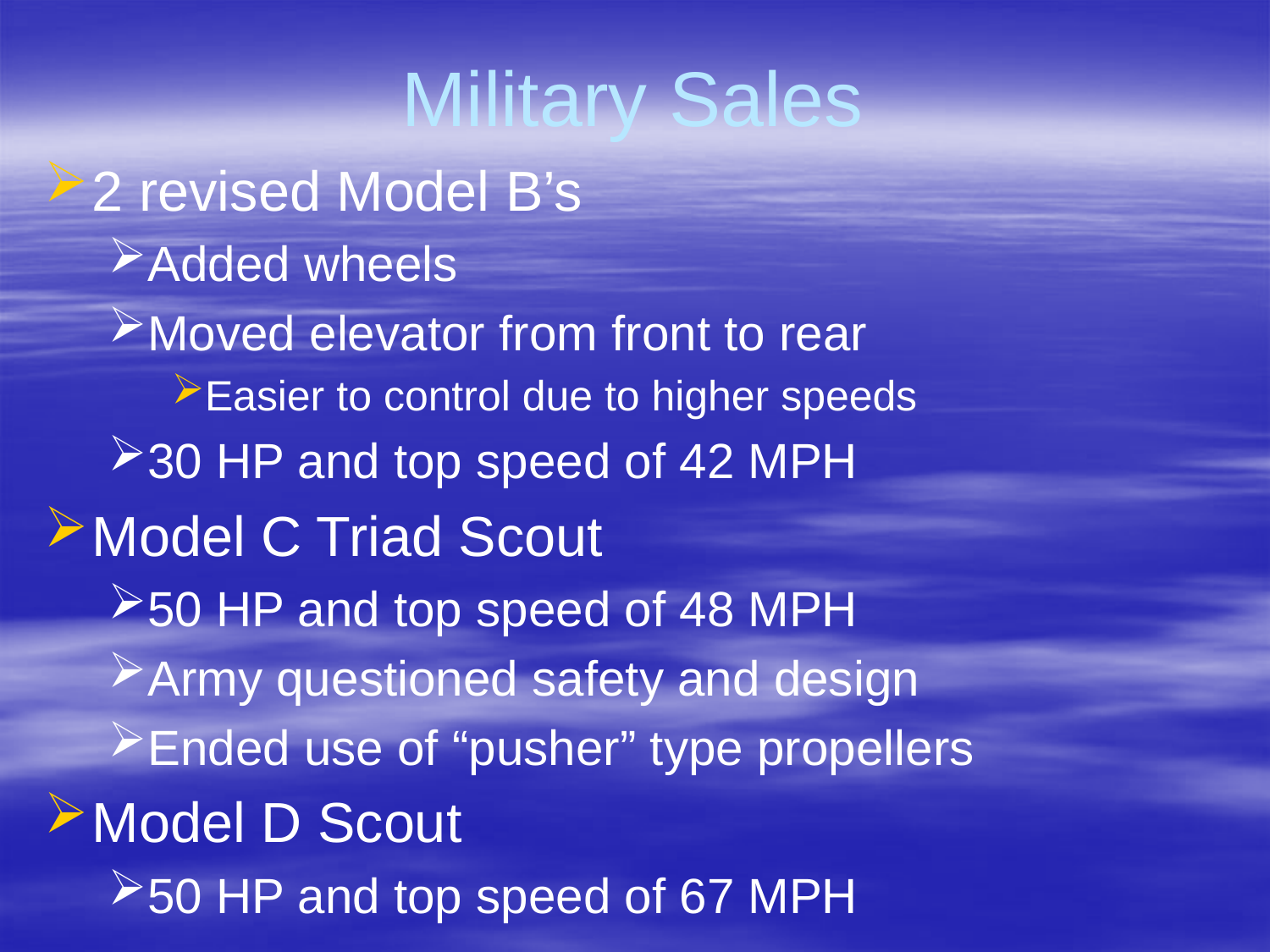

# Military Sales
2 revised Model B’s
Added wheels
Moved elevator from front to rear
Easier to control due to higher speeds
30 HP and top speed of 42 MPH
Model C Triad Scout
50 HP and top speed of 48 MPH
Army questioned safety and design
Ended use of “pusher” type propellers
Model D Scout
50 HP and top speed of 67 MPH